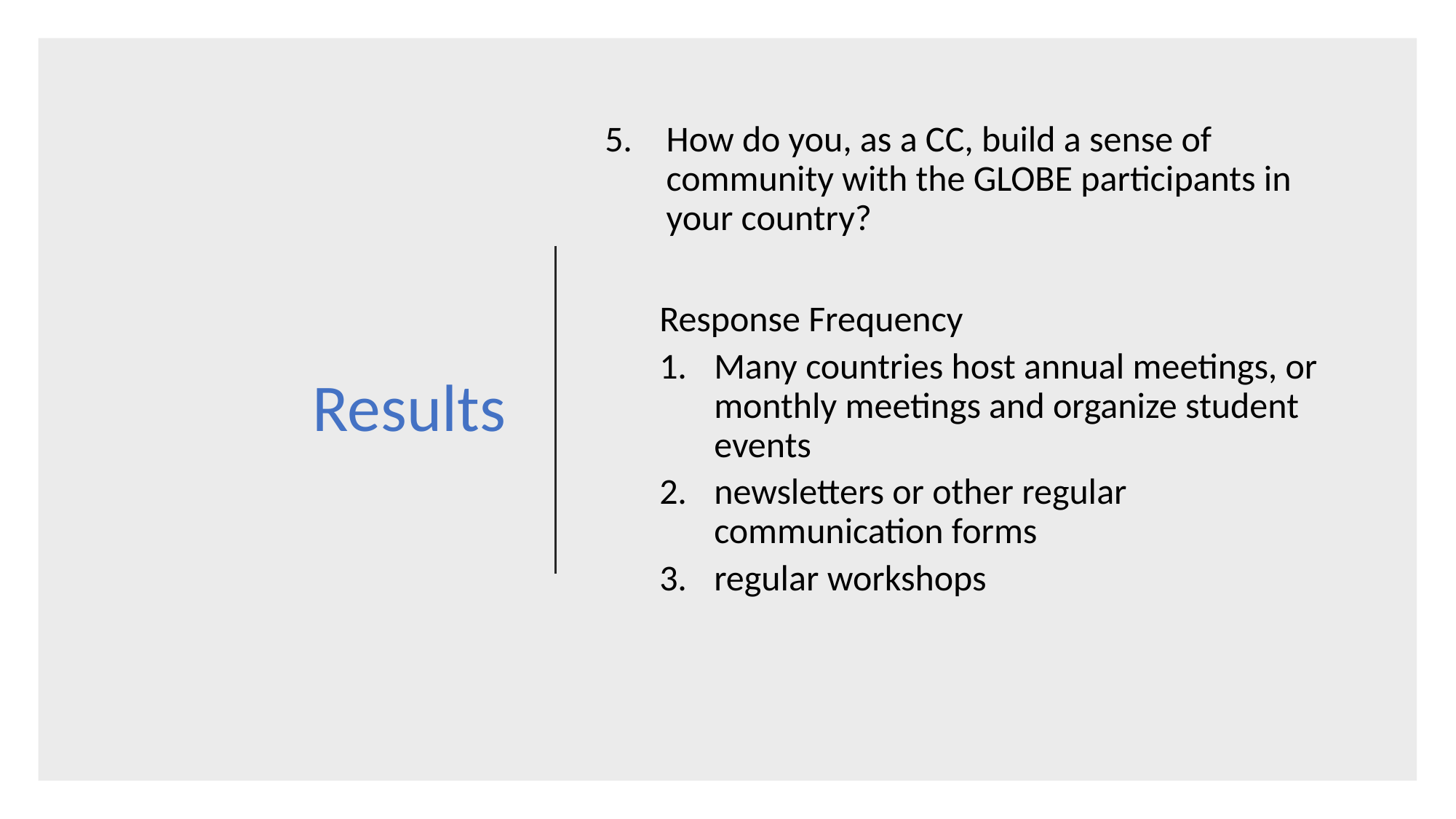

# Results
How do you, as a CC, build a sense of community with the GLOBE participants in your country?

Response Frequency
Many countries host annual meetings, or monthly meetings and organize student events
newsletters or other regular communication forms
regular workshops